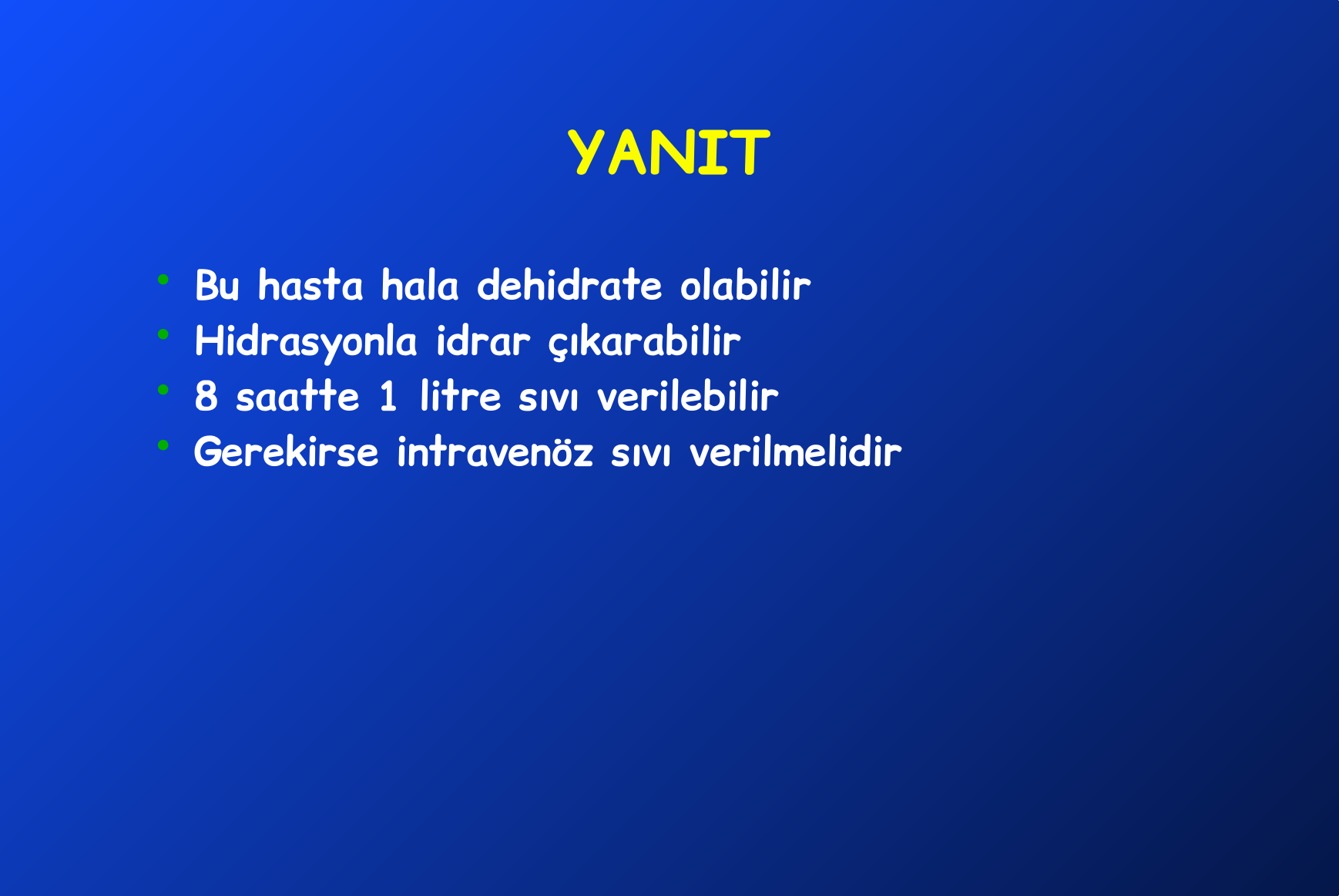

# YANIT
Bu hasta hala dehidrate olabilir
Hidrasyonla idrar çıkarabilir
8 saatte 1 litre sıvı verilebilir
Gerekirse intravenöz sıvı verilmelidir